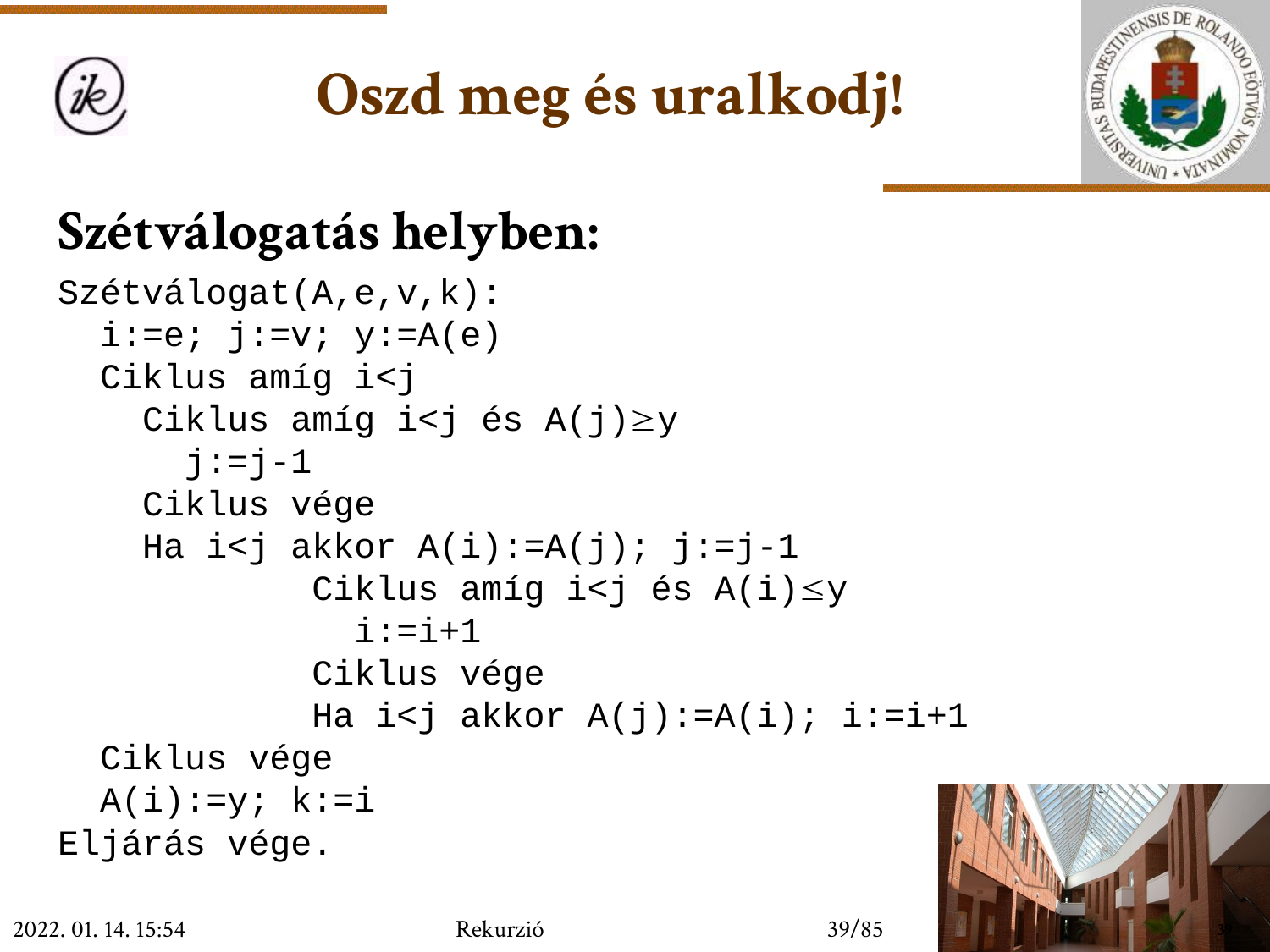

Oszd meg és uralkodj!
Szétválogatás helyben:
Szétválogat(A,e,v,k):
  i:=e; j:=v; y:=A(e)
  Ciklus amíg i<j
    Ciklus amíg i<j és A(j)≥y
      j:=j-1
    Ciklus vége
    Ha i<j akkor A(i):=A(j); j:=j-1
            Ciklus amíg i<j és A(i)≤y
              i:=i+1
            Ciklus vége
            Ha i<j akkor A(j):=A(i); i:=i+1
  Ciklus vége
  A(i):=y; k:=i
Eljárás vége.
2022. 01. 14. 15:54
Rekurzió
39/85
39